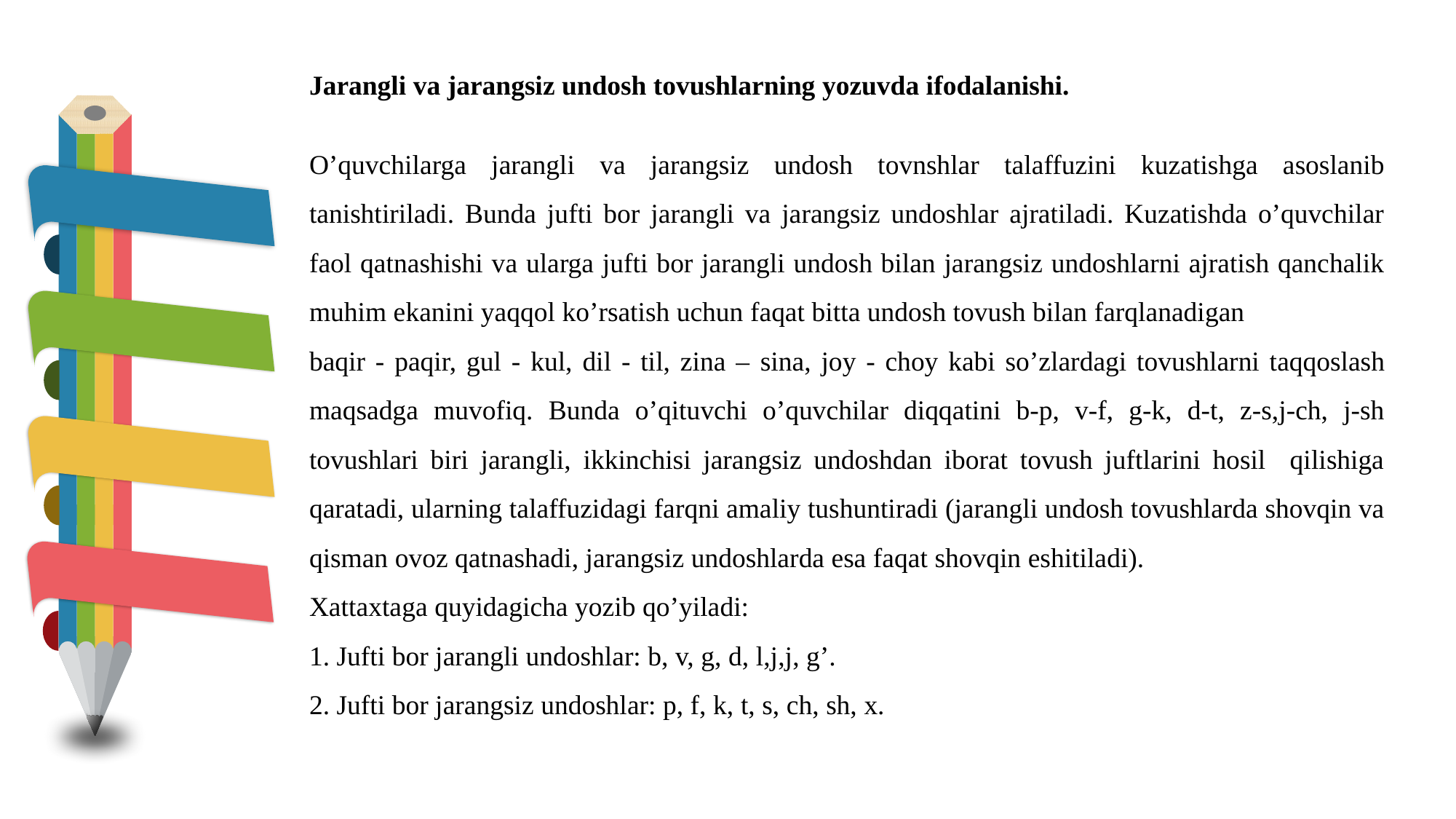

Jarangli va jarangsiz undosh tovushlarning yozuvda ifodalanishi.

O’quvchilarga jarangli va jarangsiz undosh tovnshlar talaffuzini kuzatishga asoslanib tanishtiriladi. Bunda jufti bor jarangli va jarangsiz undoshlar ajratiladi. Kuzatishda o’quvchilar faol qatnashishi va ularga jufti bor jarangli undosh bilan jarangsiz undoshlarni ajratish qanchalik muhim ekanini yaqqol ko’rsatish uchun faqat bitta undosh tovush bilan farqlanadigan
baqir - paqir, gul - kul, dil - til, zina – sina, joy - choy kabi so’zlardagi tovushlarni taqqoslash maqsadga muvofiq. Bunda o’qituvchi o’quvchilar diqqatini b-p, v-f, g-k, d-t, z-s,j-ch, j-sh tovushlari biri jarangli, ikkinchisi jarangsiz undoshdan iborat tovush juftlarini hosil  qilishiga qaratadi, ularning talaffuzidagi farqni amaliy tushuntiradi (jarangli undosh tovushlarda shovqin va qisman ovoz qatnashadi, jarangsiz undoshlarda esa faqat shovqin eshitiladi).
Xattaxtaga quyidagicha yozib qo’yiladi:
1. Jufti bor jarangli undoshlar: b, v, g, d, l,j,j, g’.
2. Jufti bor jarangsiz undoshlar: p, f, k, t, s, ch, sh, x.